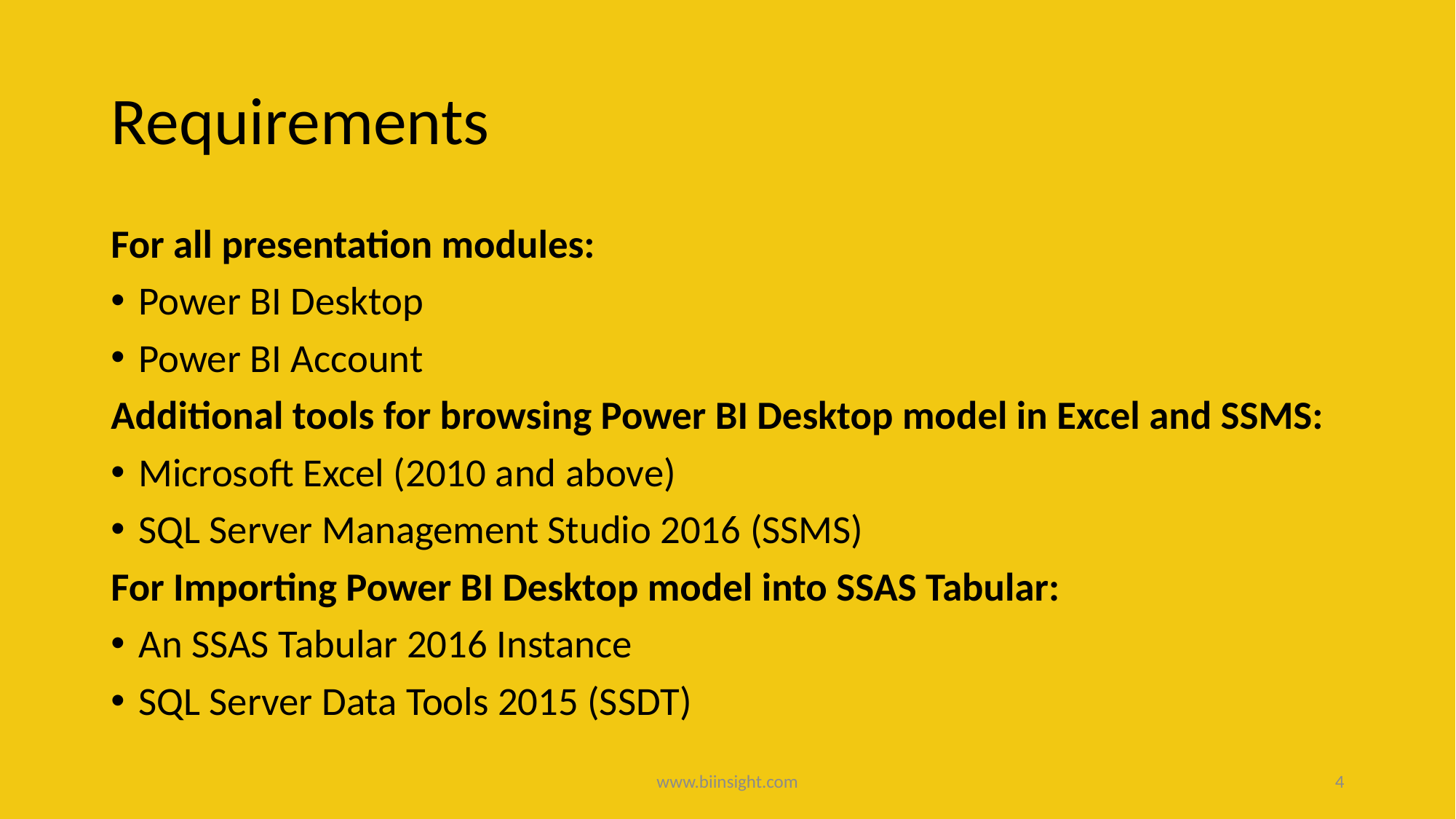

# Requirements
For all presentation modules:
Power BI Desktop
Power BI Account
Additional tools for browsing Power BI Desktop model in Excel and SSMS:
Microsoft Excel (2010 and above)
SQL Server Management Studio 2016 (SSMS)
For Importing Power BI Desktop model into SSAS Tabular:
An SSAS Tabular 2016 Instance
SQL Server Data Tools 2015 (SSDT)

www.biinsight.com
4